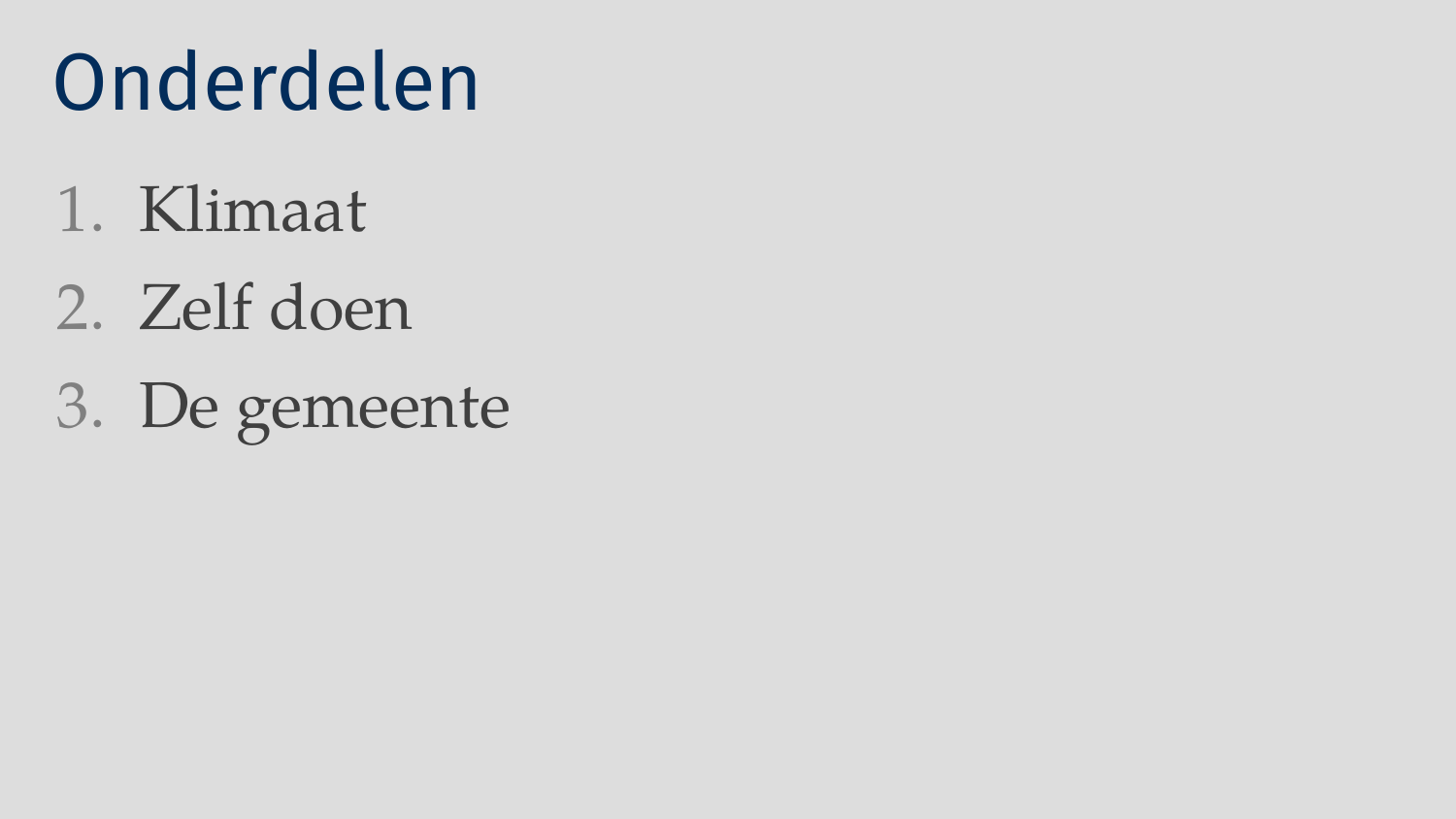

# Onderdelen
Klimaat
Zelf doen
De gemeente